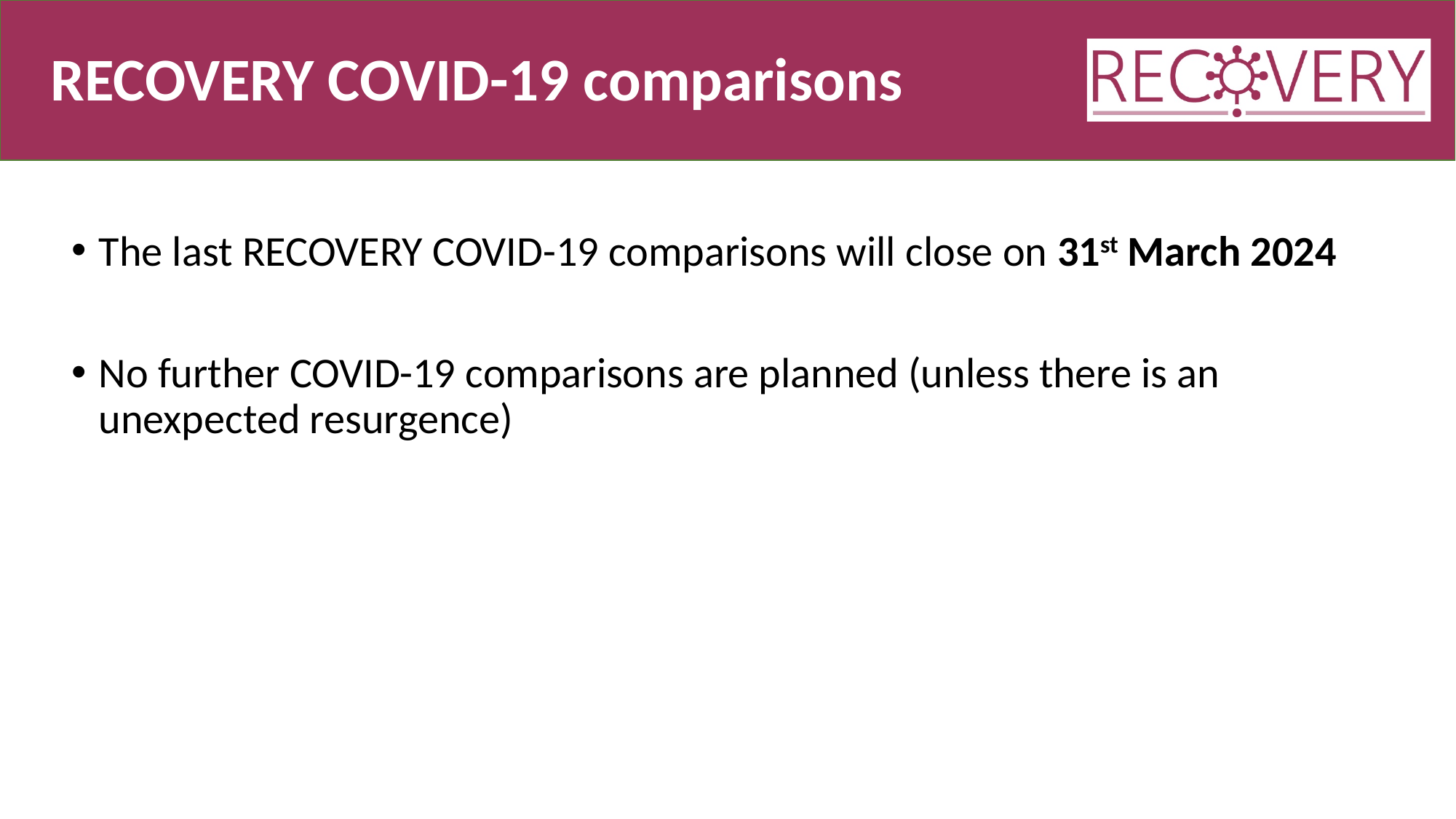

# RECOVERY COVID-19 comparisons
The last RECOVERY COVID-19 comparisons will close on 31st March 2024

No further COVID-19 comparisons are planned (unless there is an unexpected resurgence)